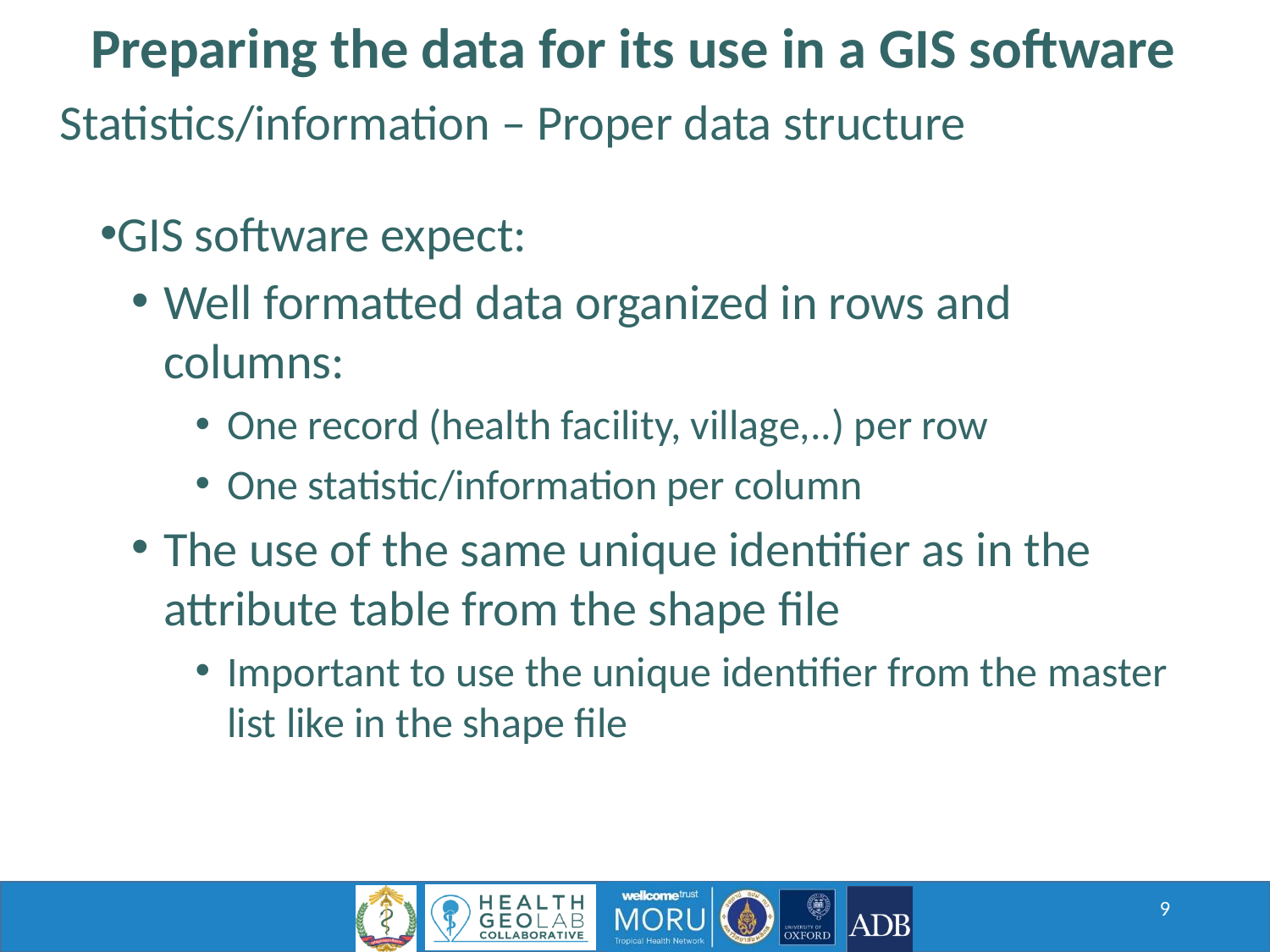

Preparing the data for its use in a GIS software
Statistics/information – Proper data structure
GIS software expect:
Well formatted data organized in rows and columns:
One record (health facility, village,..) per row
One statistic/information per column
The use of the same unique identifier as in the attribute table from the shape file
Important to use the unique identifier from the master list like in the shape file

9